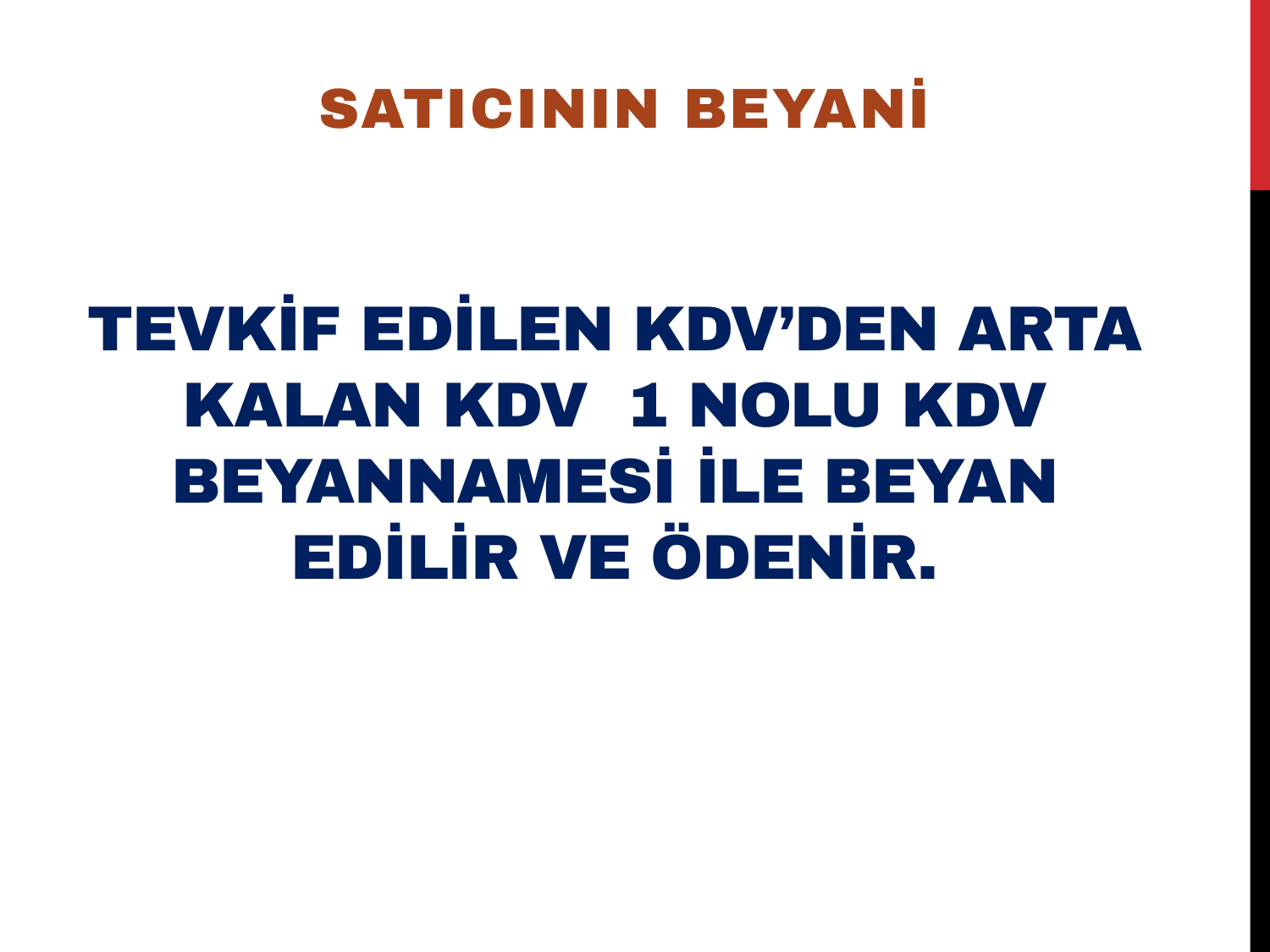

SATICININ beyani
# Tevkif edilen kdv’den arta kalan kdv  1 nolu kdv beyannamesi ile beyan edilir ve ödenir.